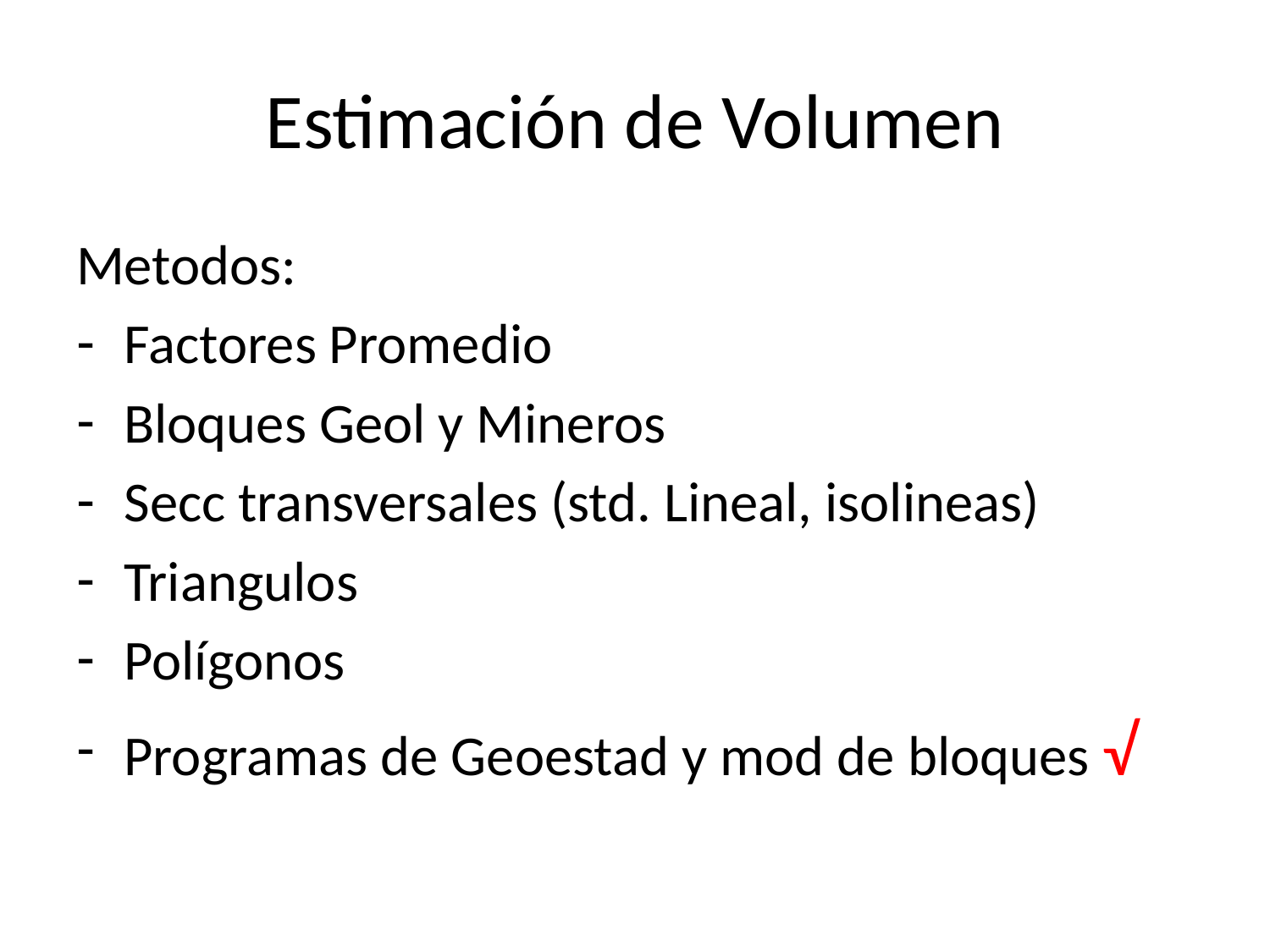

# Estimación de Volumen
Metodos:
Factores Promedio
Bloques Geol y Mineros
Secc transversales (std. Lineal, isolineas)
Triangulos
Polígonos
Programas de Geoestad y mod de bloques √